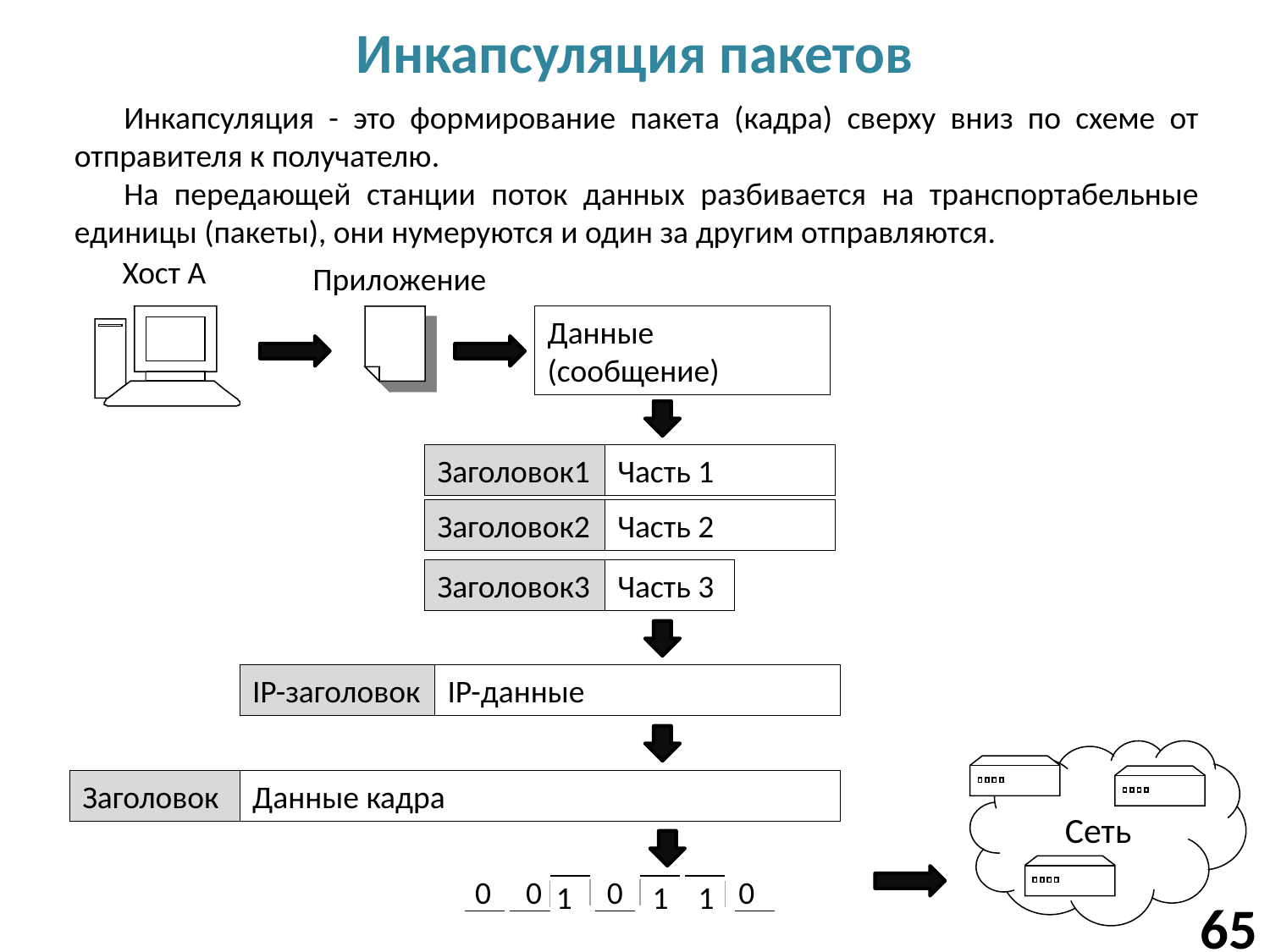

# Инкапсуляция пакетов
Инкапсуляция - это формирование пакета (кадра) сверху вниз по схеме от отправителя к получателю.
На передающей станции поток данных разбивается на транспортабельные единицы (пакеты), они нумеруются и один за другим отправляются.
Хост А
Приложение

Данные (сообщение)

Заголовок1
Часть 1
Заголовок2
Часть 2
Заголовок3
Часть 3

IP-заголовок
IP-данные

Сеть

Заголовок
Данные кадра

0
0
0
0
1
1
1
65